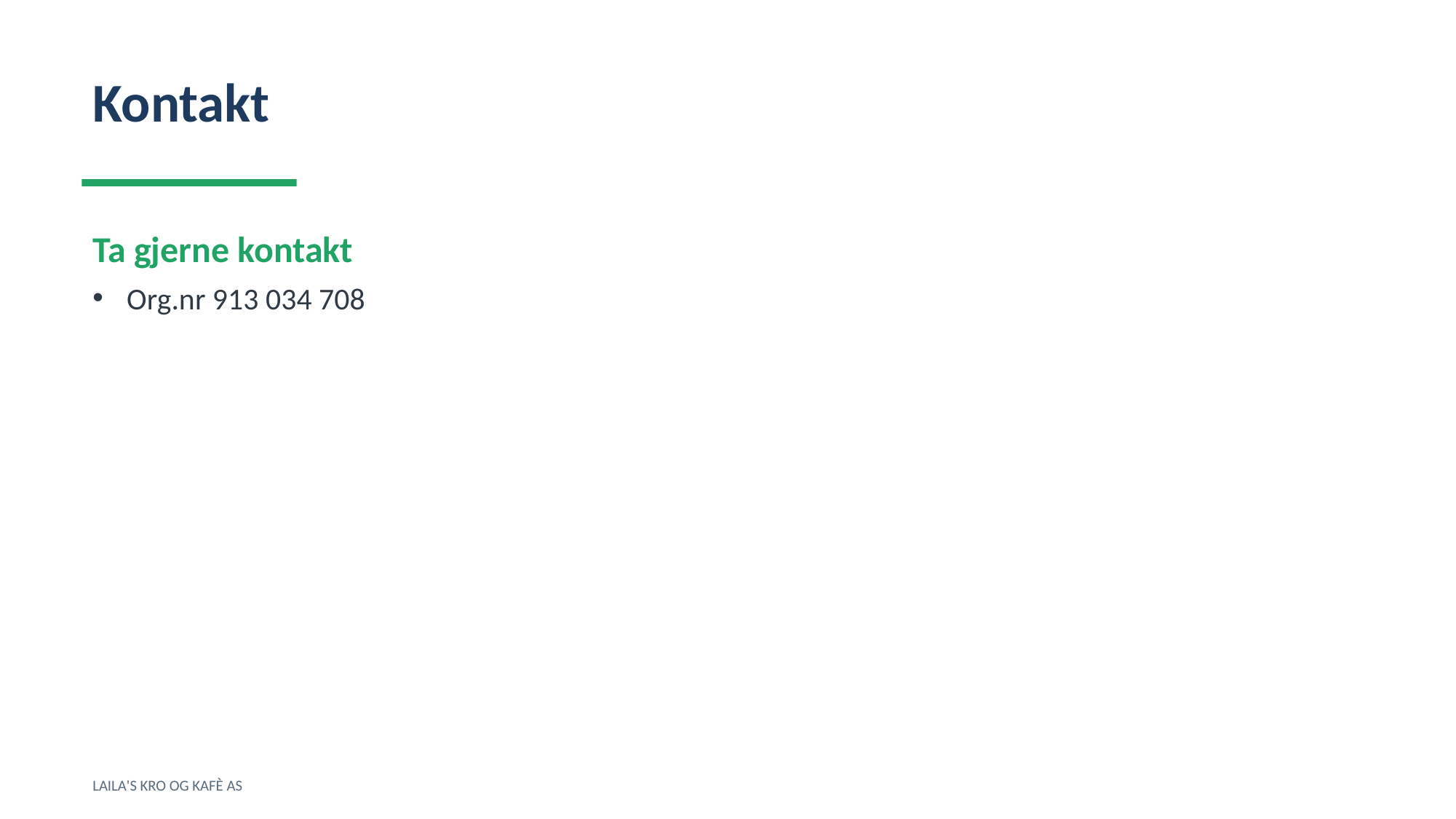

Kontakt

Ta gjerne kontakt
Org.nr 913 034 708
LAILA'S KRO OG KAFÈ AS